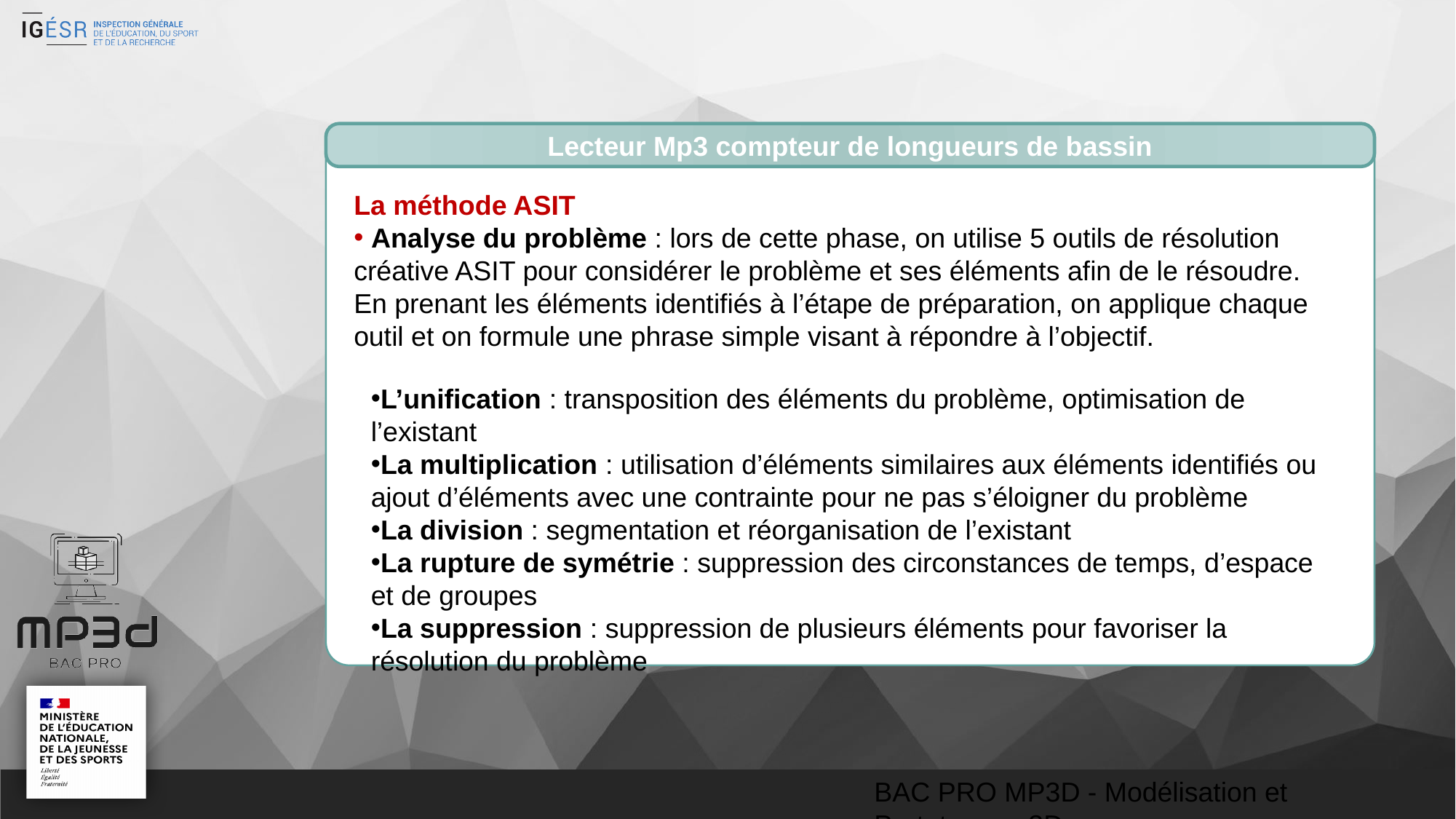

Lecteur Mp3 compteur de longueurs de bassin

La méthode ASIT
 Analyse du problème : lors de cette phase, on utilise 5 outils de résolution créative ASIT pour considérer le problème et ses éléments afin de le résoudre. En prenant les éléments identifiés à l’étape de préparation, on applique chaque outil et on formule une phrase simple visant à répondre à l’objectif.
L’unification : transposition des éléments du problème, optimisation de l’existant
La multiplication : utilisation d’éléments similaires aux éléments identifiés ou ajout d’éléments avec une contrainte pour ne pas s’éloigner du problème
La division : segmentation et réorganisation de l’existant
La rupture de symétrie : suppression des circonstances de temps, d’espace et de groupes
La suppression : suppression de plusieurs éléments pour favoriser la résolution du problème